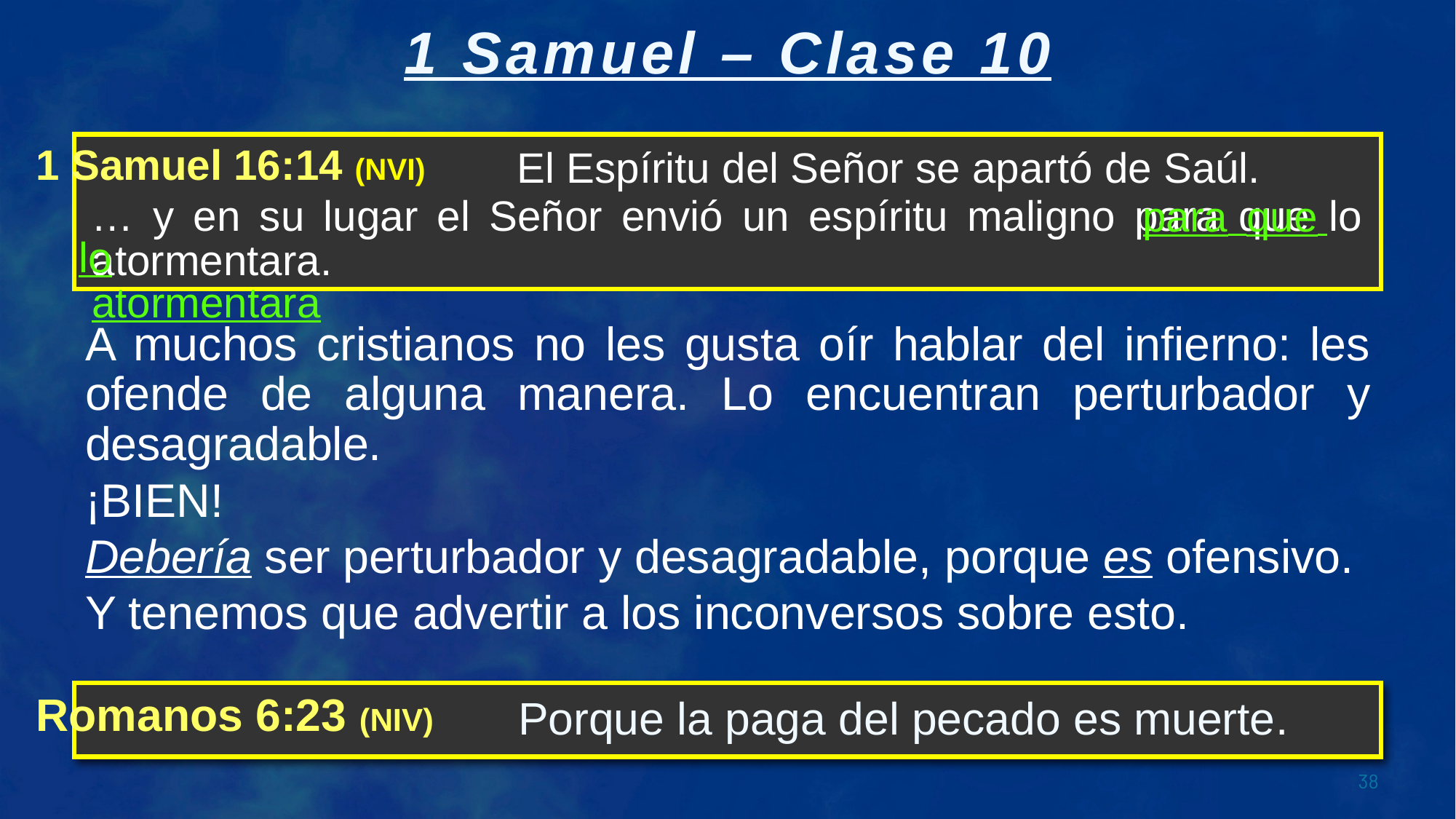

El Espíritu del Señor se apartó de Saúl.
… y en su lugar el Señor envió un espíritu maligno para que lo atormentara.

1 Samuel 16:14 (NVI)
                                                                                          para  que  lo
  atormentara
A muchos cristianos no les gusta oír hablar del infierno: les ofende de alguna manera. Lo encuentran perturbador y desagradable.
¡BIEN!
Debería ser perturbador y desagradable, porque es ofensivo.
Y tenemos que advertir a los inconversos sobre esto.
Romanos 6:23 (NIV)
                                  Porque la paga del pecado es muerte.